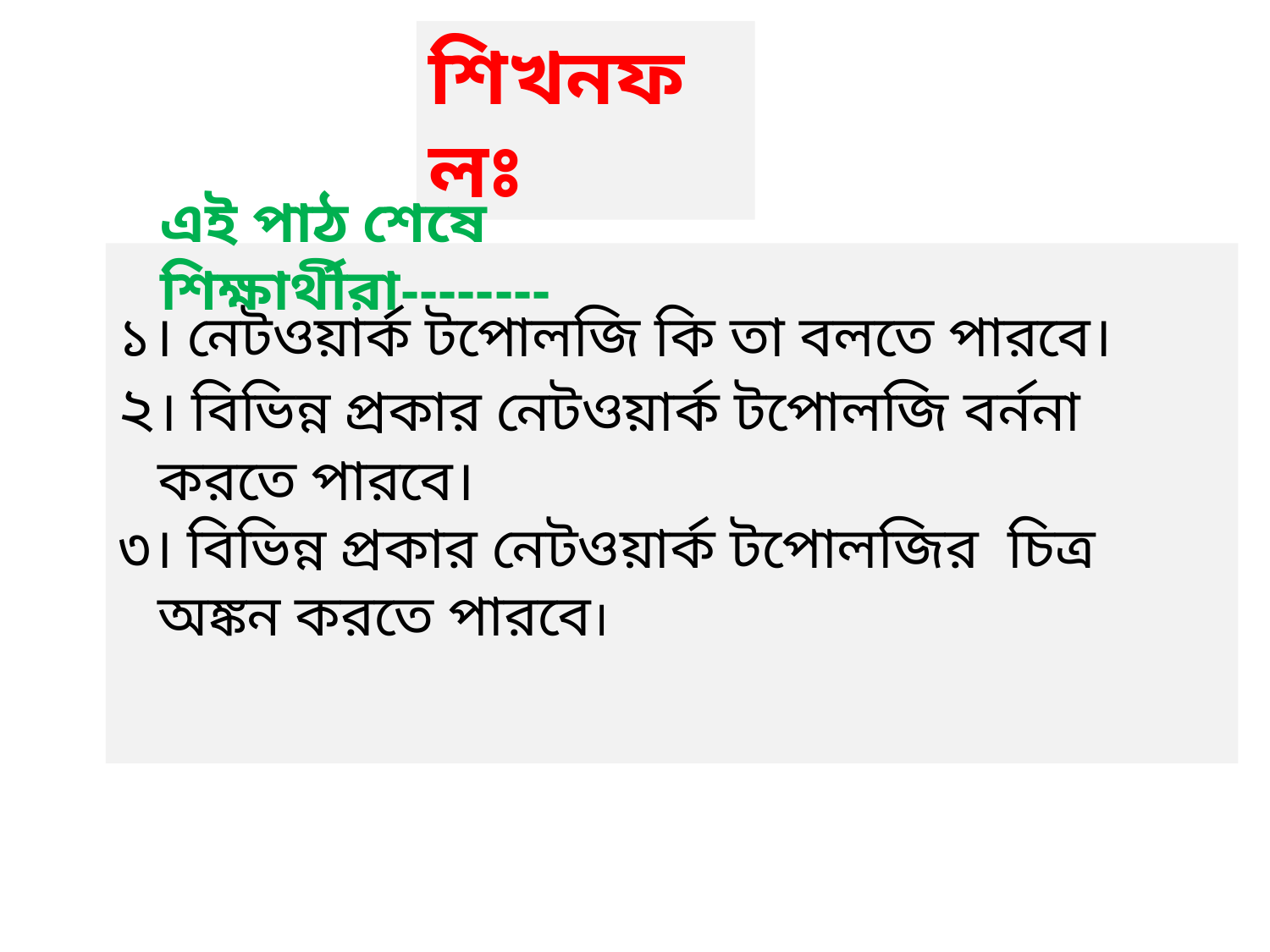

শিখনফলঃ
এই পাঠ শেষে  শিক্ষার্থীরা--------

১। নেটওয়ার্ক টপোলজি কি তা বলতে পারবে।
২। বিভিন্ন প্রকার নেটওয়ার্ক টপোলজি বর্ননা করতে পারবে।
৩। বিভিন্ন প্রকার নেটওয়ার্ক টপোলজির  চিত্র অঙ্কন করতে পারবে।